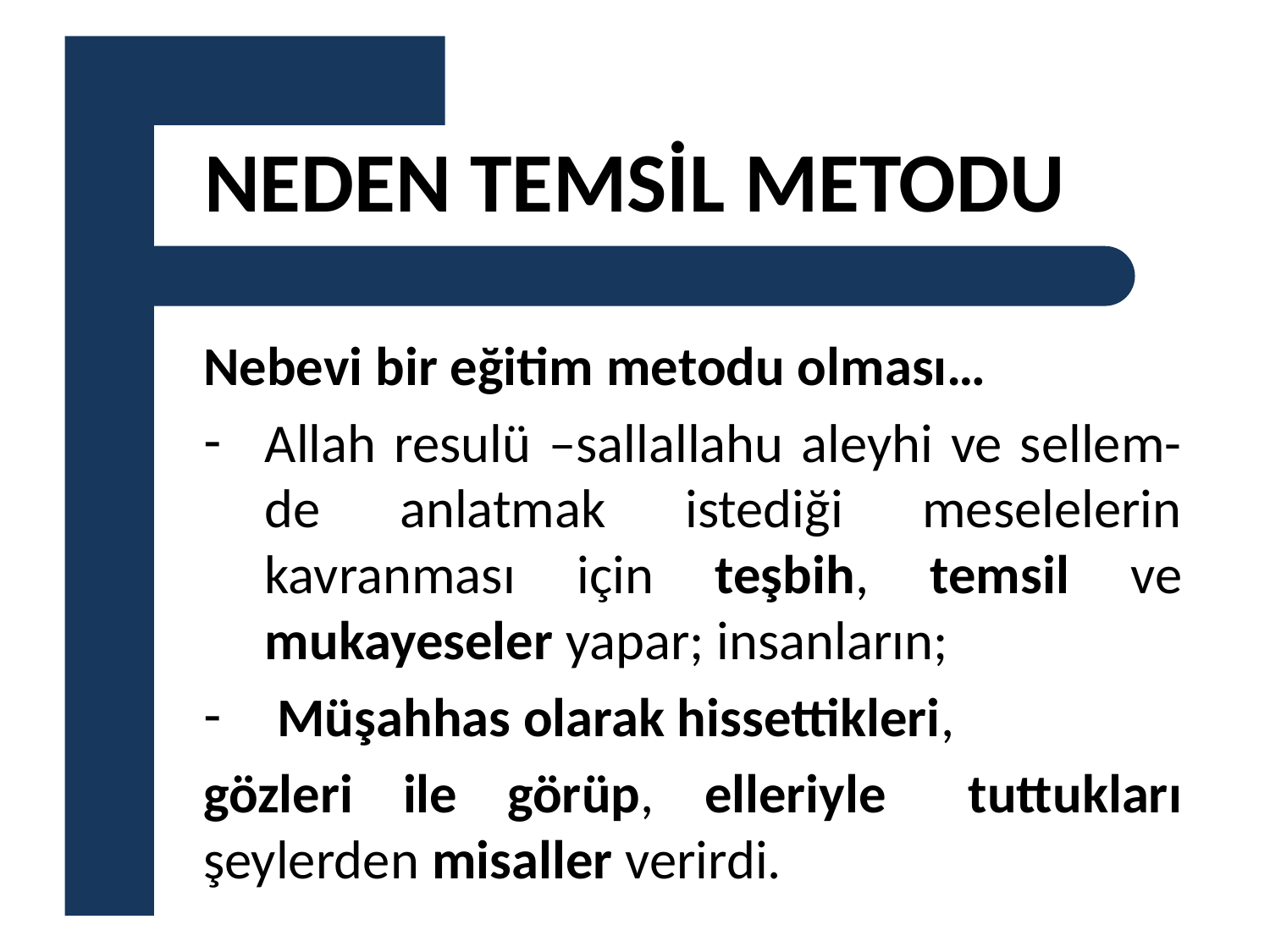

# NEDEN TEMSİL METODU

Nebevi bir eğitim metodu olması…
Allah resulü –sallallahu aleyhi ve sellem- de anlatmak istediği meselelerin kavranması için teşbih, temsil ve mukayeseler yapar; insanların;
 Müşahhas olarak hissettikleri,
gözleri ile görüp, elleriyle 	tuttukları şeylerden misaller verirdi.